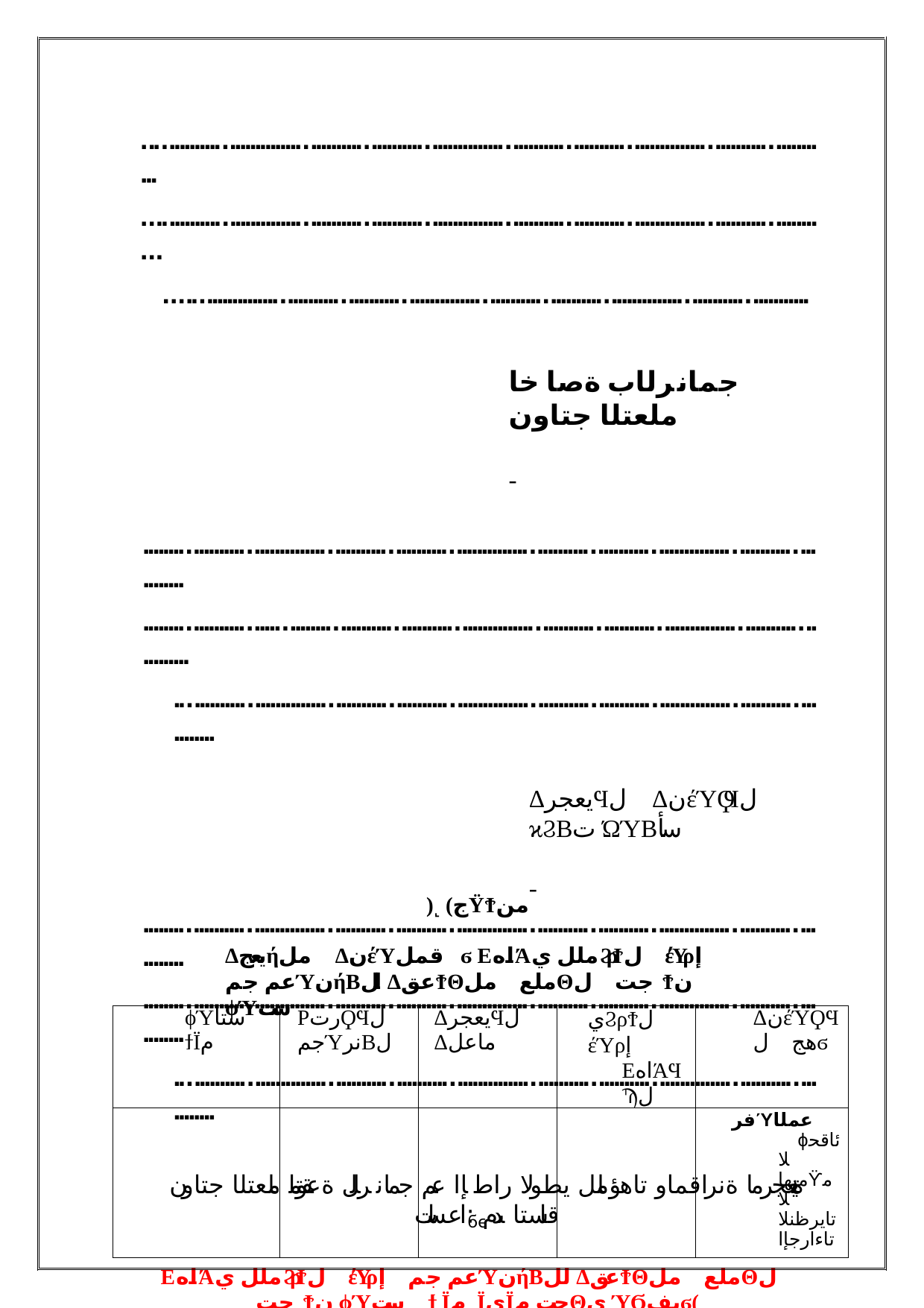

..............................................................................................................................
..............................................................................................................................
.....................................................................................................................

جمانرلاب ةصاخا ملعتلا جتاون	-

...................................................................................................................................
...................................................................................................................................
.............................................................................................................................

ΔيعجرϤل΍ ΔنέΎϘϤل΍ ϰϨΒت ΏΎΒسأ	-
...................................................................................................................................
...................................................................................................................................
.............................................................................................................................

ةيعجرما ةنراقماو تاهؤملل يطولا راطإا عم جمانرلل ةعقوتما ملعتلا جتاون قاستا ىدم :اعسات

ΕاهΆملل يϨρϮل΍ έΎρإ΍ عم جمΎنήΒلل ΔعقϮΘمل΍ ملعΘل΍ جت΍Ϯن ϕΎست΍ ϯΪم  ΪيΪحت مΘي ΎϬيفϭ(
) تقϮل΍ قيπل ΍ήψن Δلحήمل΍ ϩάه ءΎجέ· نϜميϭ ، يلΎΘل΍ جΫϮمϨل΍ قفϭ Δيعجήمل΍ ΔنέΎقمل΍ϭ

)˻(جΫϮمن

Δيعجήمل΍ ΔنέΎقمل΍ϭ ΕاهΆملل يϨρϮل΍ έΎρإ΍ عم جمΎنήΒلل ΔعقϮΘمل΍ ملعΘل΍ جت΍Ϯن ϕΎست΍
| ϕΎستا΍ ϯΪم | ΡرتϘϤل΍ جمΎنرΒل΍ | ΔيعجرϤل΍ Δماعل΍ | يϨρϮل΍ έΎρإ΍ ΕاهΆϤϠل | ΔنέΎϘϤل΍ هجϭ |
| --- | --- | --- | --- | --- |
|  |  |  |  | فرΎعملا ϕئاقحلا ميهاϔملا تايرظنلا تاءارجإا |
ϭϵ